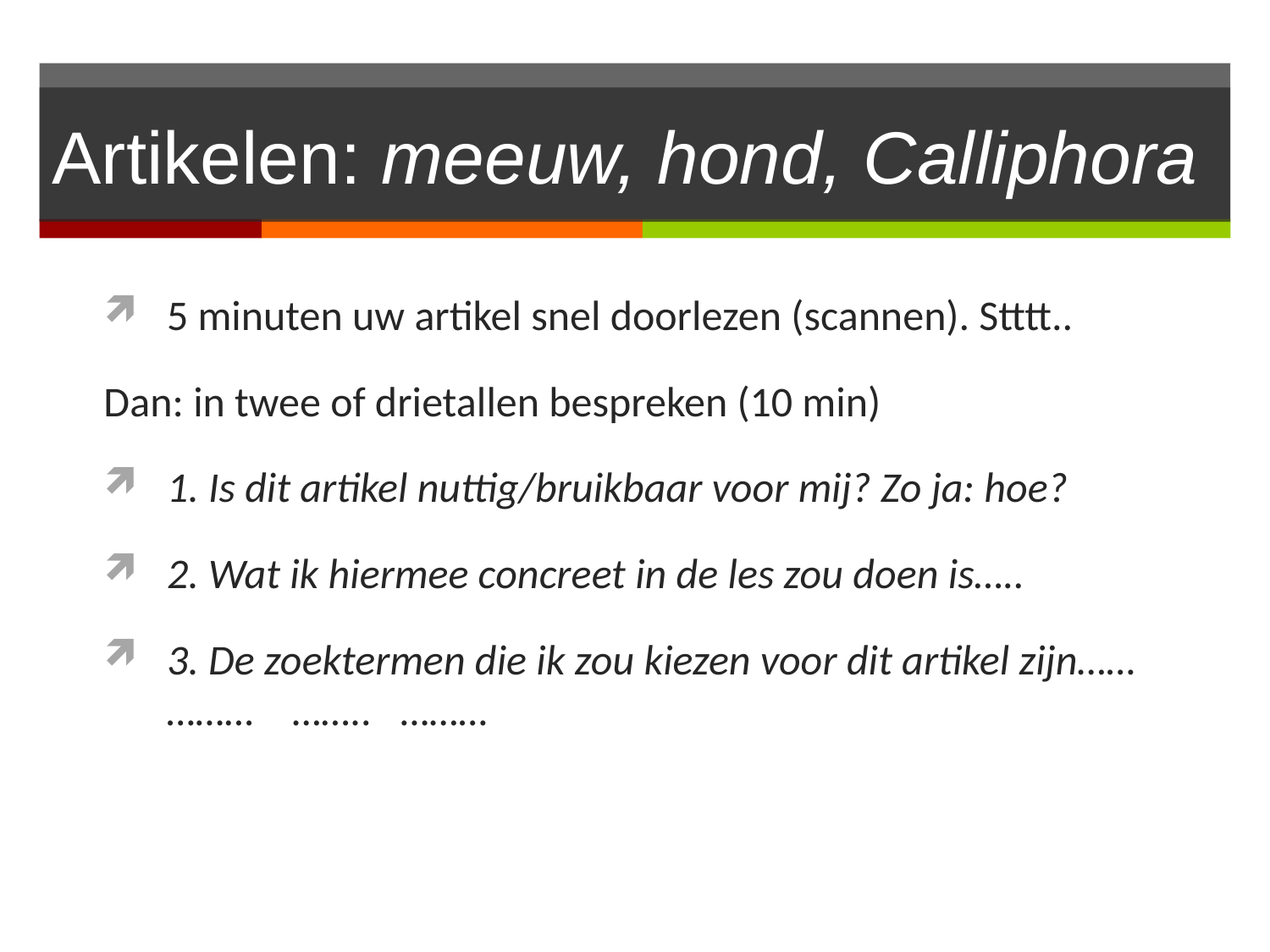

# Artikelen: meeuw, hond, Calliphora
5 minuten uw artikel snel doorlezen (scannen). Stttt..
Dan: in twee of drietallen bespreken (10 min)
1. Is dit artikel nuttig/bruikbaar voor mij? Zo ja: hoe?
2. Wat ik hiermee concreet in de les zou doen is…..
3. De zoektermen die ik zou kiezen voor dit artikel zijn……   ………    ……..   ………